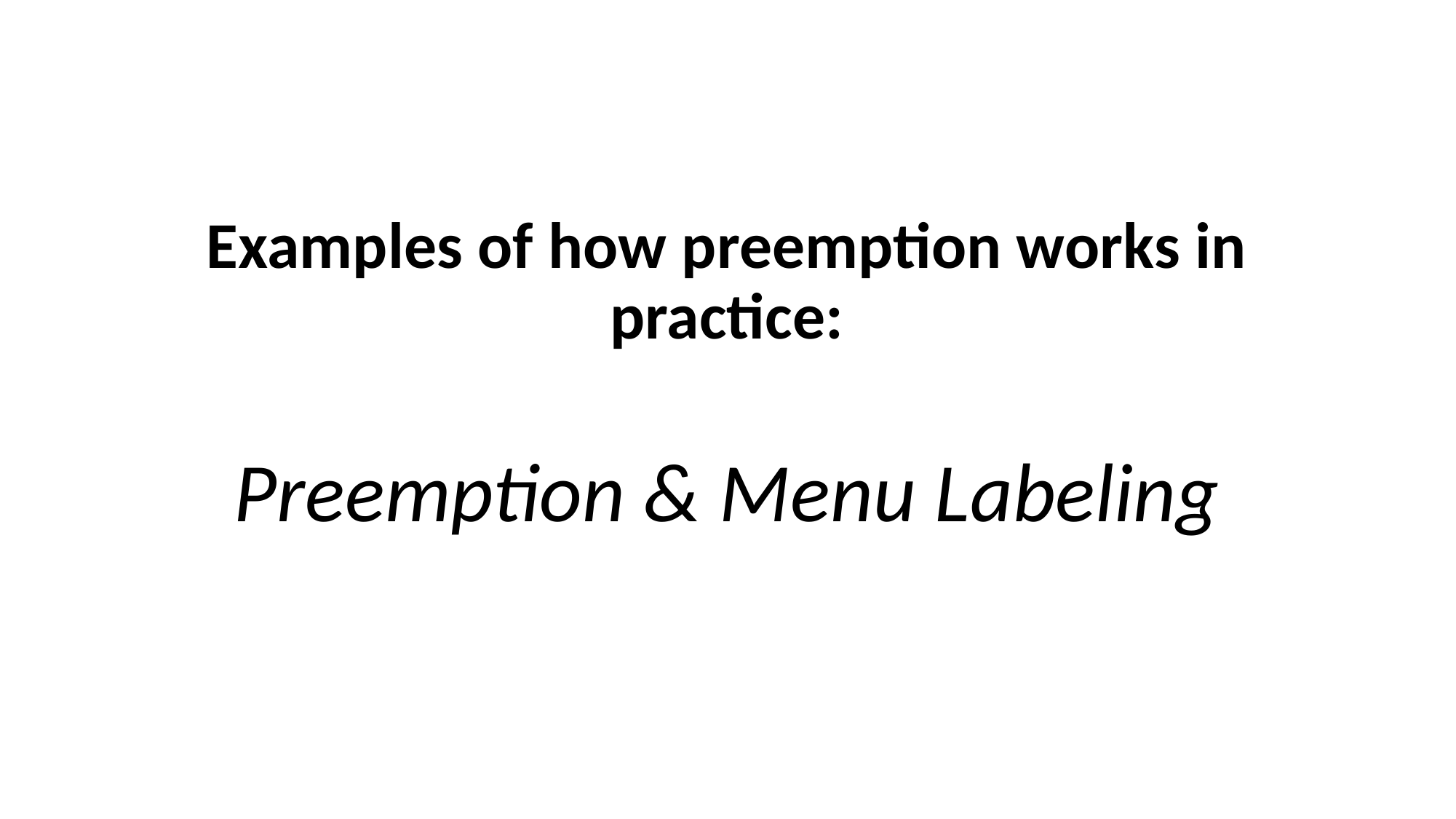

# Examples of how preemption works in practice: Preemption & Menu Labeling